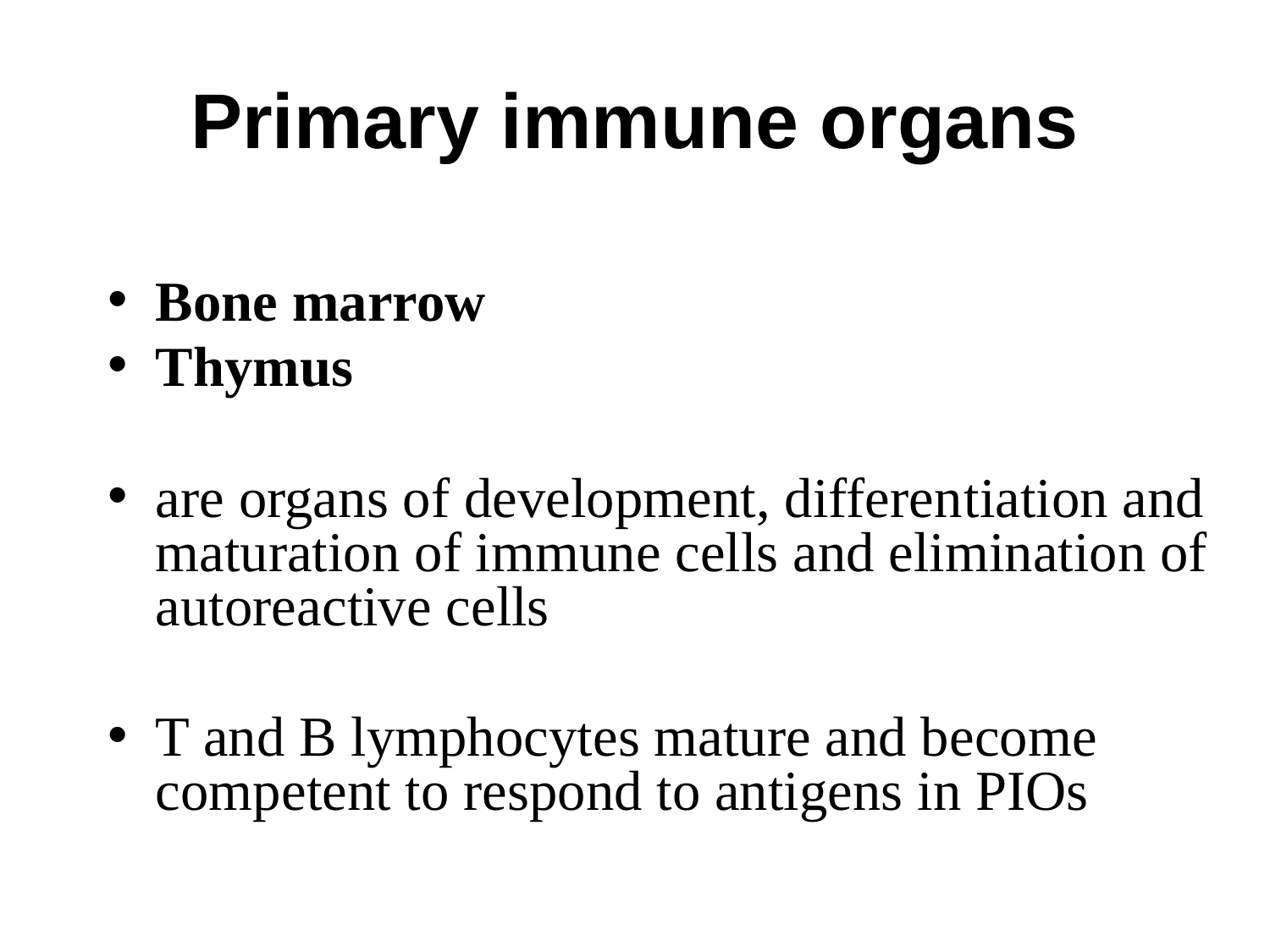

# Primary immune organs

Bone marrow
Thymus

are organs of development, differentiation and maturation of immune cells and elimination of autoreactive cells

T and B lymphocytes mature and become competent to respond to antigens in PIOs